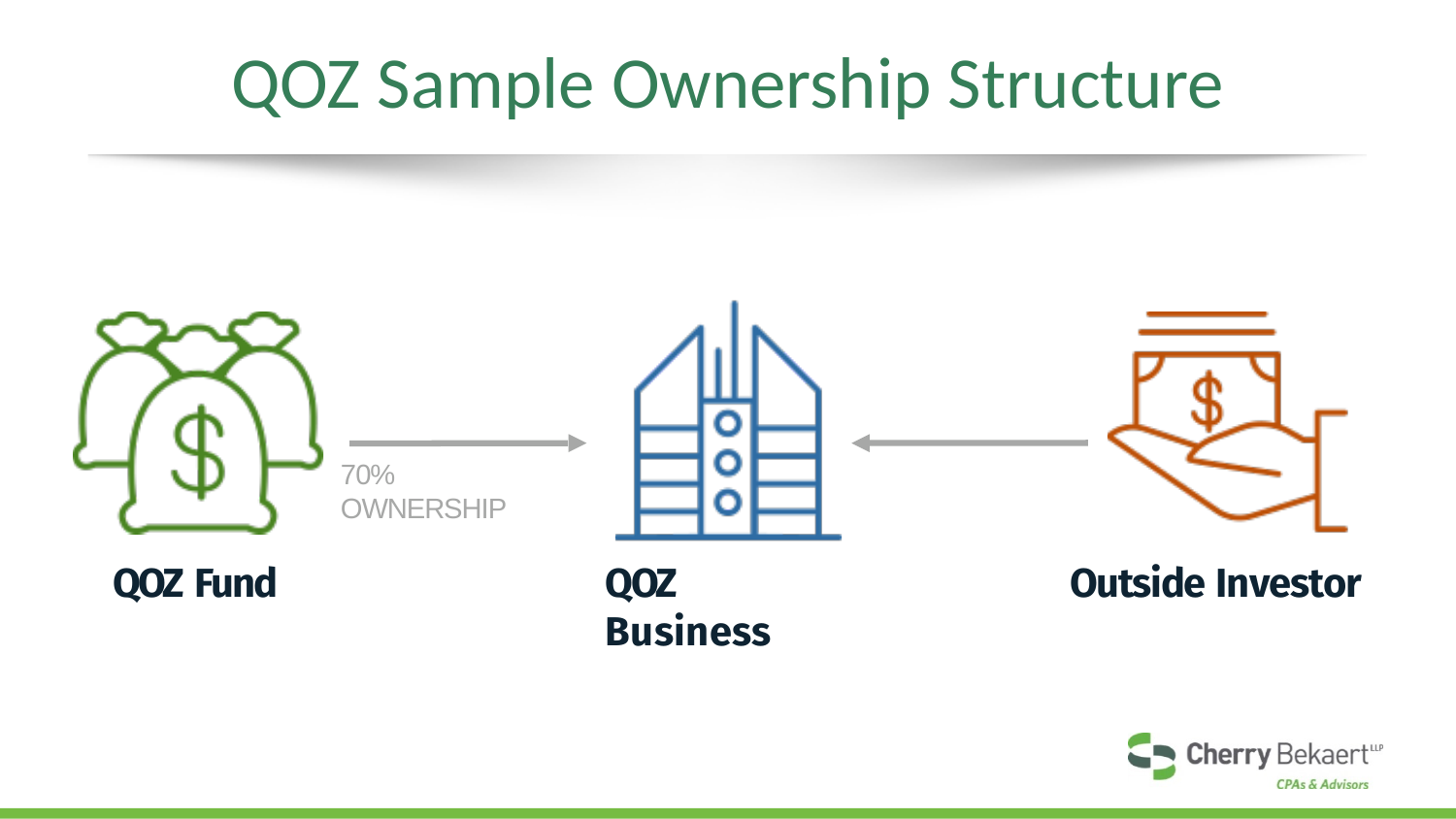

# QOZ Sample Ownership Structure

70% OWNERSHIP
QOZ Business
Outside Investor
QOZ Fund